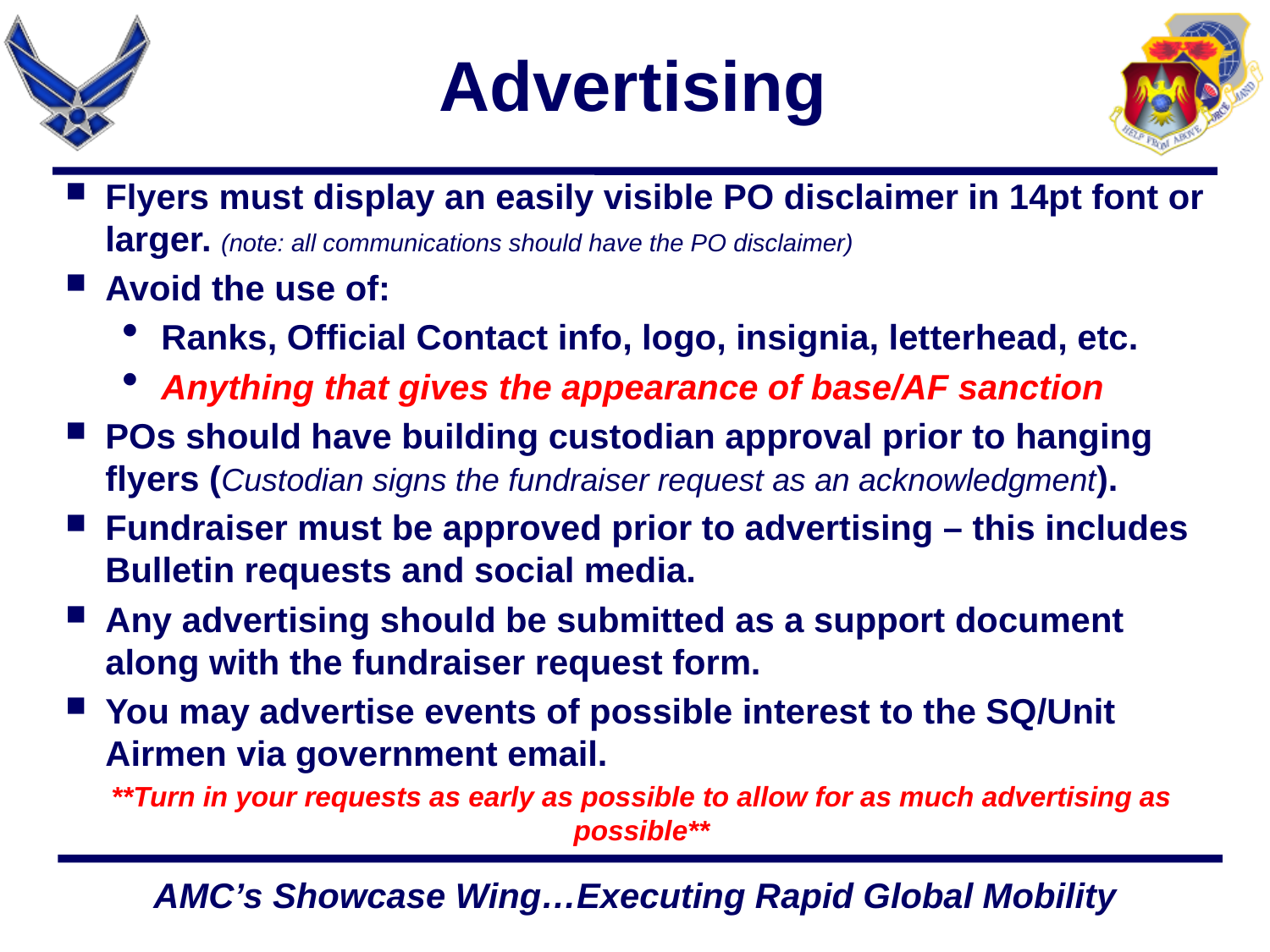

# Advertising
Flyers must display an easily visible PO disclaimer in 14pt font or larger. (note: all communications should have the PO disclaimer)
Avoid the use of:
Ranks, Official Contact info, logo, insignia, letterhead, etc.
Anything that gives the appearance of base/AF sanction
POs should have building custodian approval prior to hanging flyers (Custodian signs the fundraiser request as an acknowledgment).
Fundraiser must be approved prior to advertising – this includes Bulletin requests and social media.
Any advertising should be submitted as a support document along with the fundraiser request form.
You may advertise events of possible interest to the SQ/Unit Airmen via government email.
**Turn in your requests as early as possible to allow for as much advertising as possible**